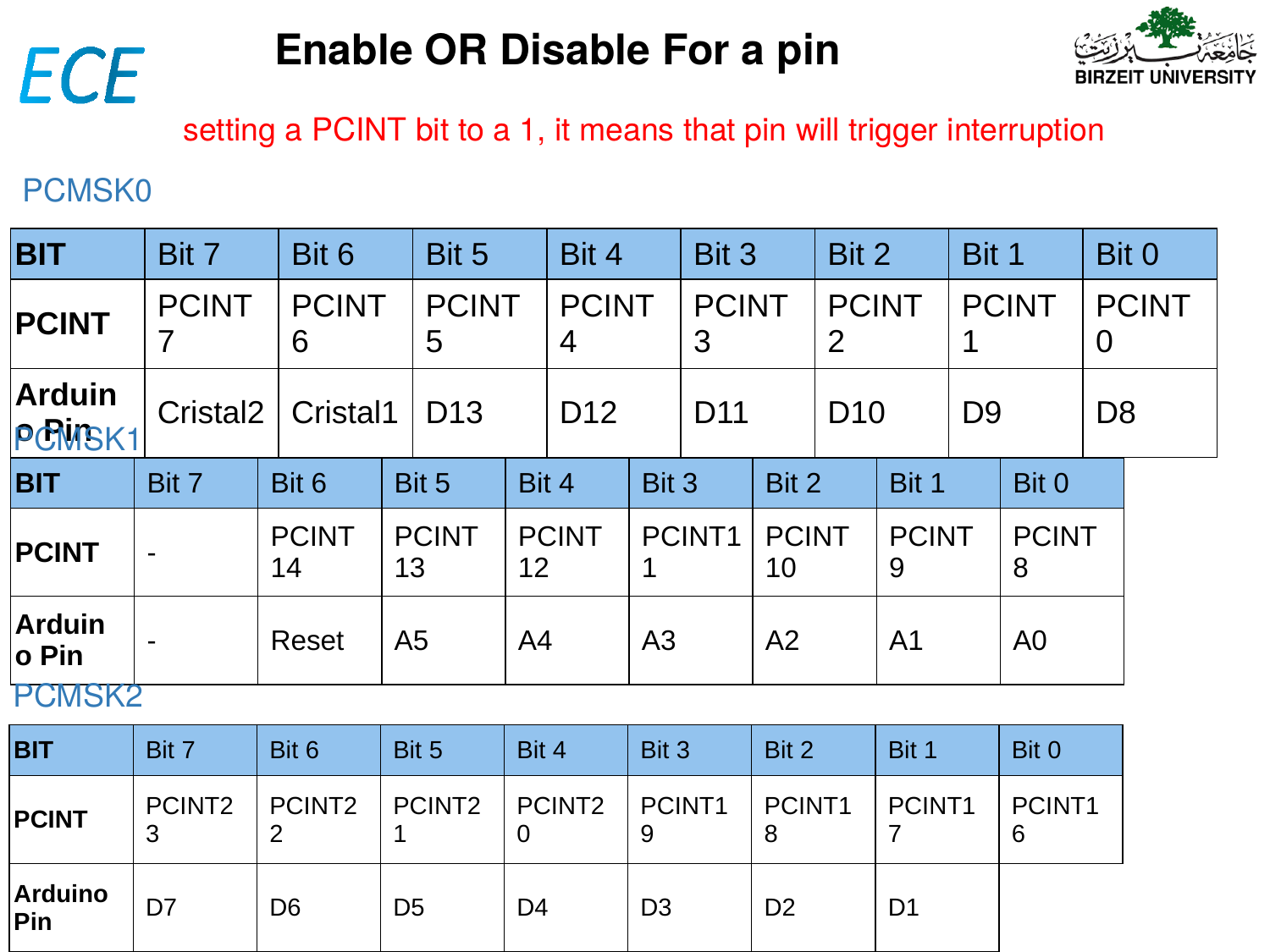

Enable OR Disable For a pin
setting a PCINT bit to a 1, it means that pin will trigger interruption
PCMSK0
| BIT | Bit 7 | Bit 6 | Bit 5 | Bit 4 | Bit 3 | Bit 2 | Bit 1 | Bit 0 |
| --- | --- | --- | --- | --- | --- | --- | --- | --- |
| PCINT | PCINT7 | PCINT6 | PCINT5 | PCINT4 | PCINT3 | PCINT2 | PCINT1 | PCINT0 |
| Arduino Pin | Cristal2 | Cristal1 | D13 | D12 | D11 | D10 | D9 | D8 |
PCMSK1
| BIT | Bit 7 | Bit 6 | Bit 5 | Bit 4 | Bit 3 | Bit 2 | Bit 1 | Bit 0 |
| --- | --- | --- | --- | --- | --- | --- | --- | --- |
| PCINT | - | PCINT14 | PCINT13 | PCINT12 | PCINT11 | PCINT10 | PCINT9 | PCINT8 |
| Arduino Pin | - | Reset | A5 | A4 | A3 | A2 | A1 | A0 |
PCMSK2
| BIT | Bit 7 | Bit 6 | Bit 5 | Bit 4 | Bit 3 | Bit 2 | Bit 1 | Bit 0 |
| --- | --- | --- | --- | --- | --- | --- | --- | --- |
| PCINT | PCINT23 | PCINT22 | PCINT21 | PCINT20 | PCINT19 | PCINT18 | PCINT17 | PCINT16 |
| Arduino Pin | D7 | D6 | D5 | D4 | D3 | D2 | D1 |  |